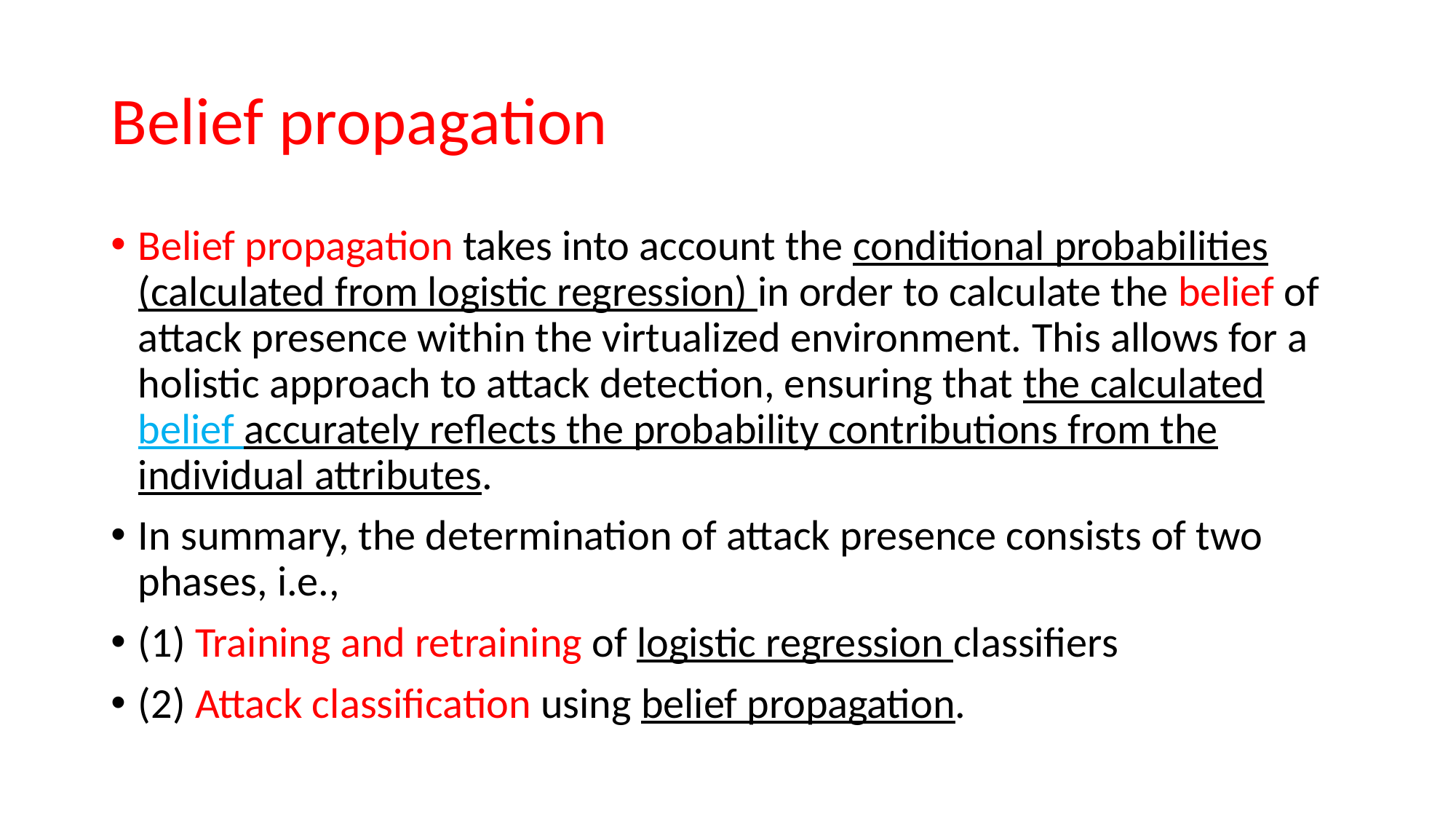

# Belief propagation
Belief propagation takes into account the conditional probabilities (calculated from logistic regression) in order to calculate the belief of attack presence within the virtualized environment. This allows for a holistic approach to attack detection, ensuring that the calculated belief accurately reflects the probability contributions from the individual attributes.
In summary, the determination of attack presence consists of two phases, i.e.,
(1) Training and retraining of logistic regression classifiers
(2) Attack classification using belief propagation.